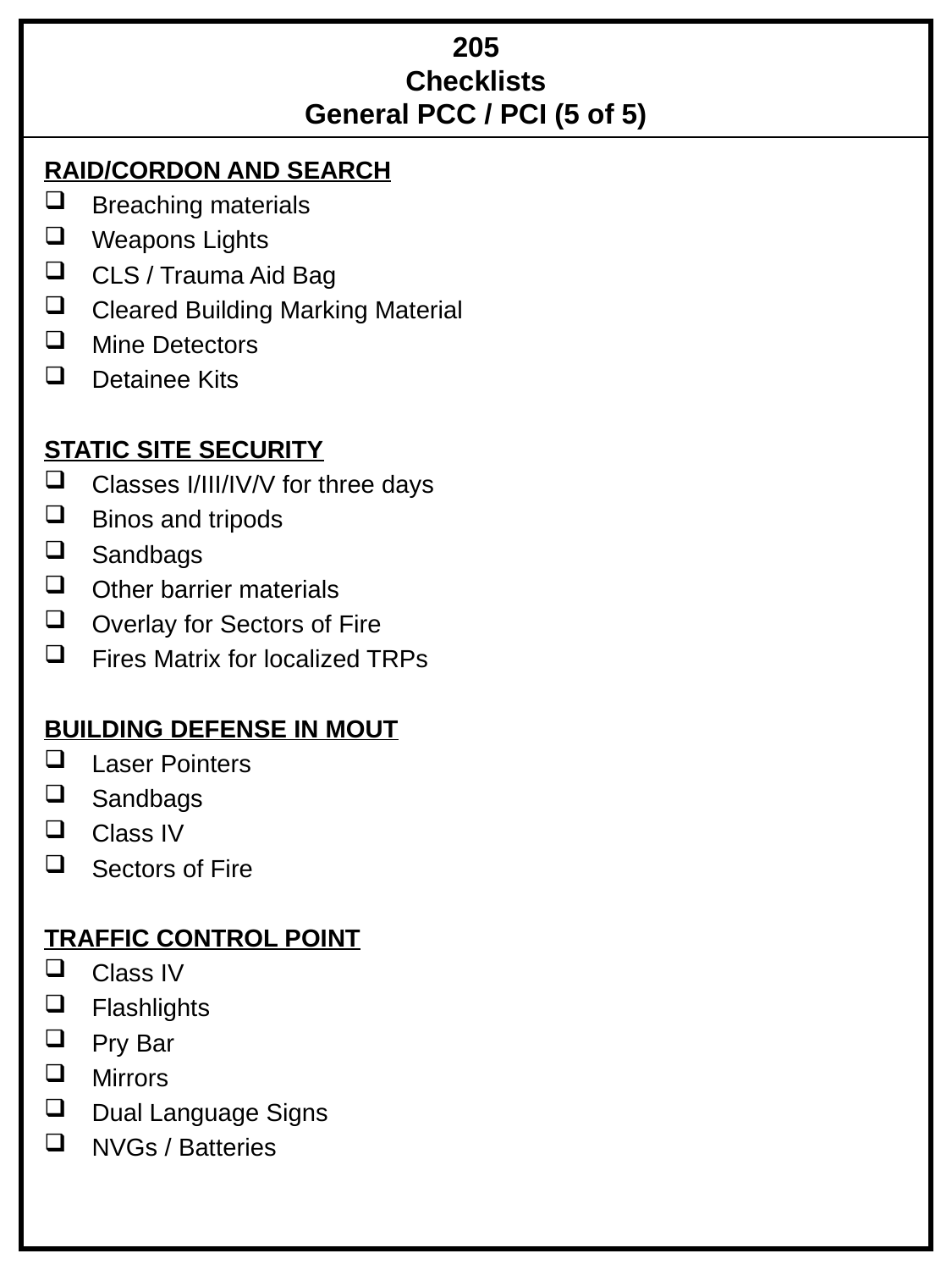

205
Checklists
General PCC / PCI (5 of 5)
RAID/CORDON AND SEARCH
Breaching materials
Weapons Lights
CLS / Trauma Aid Bag
Cleared Building Marking Material
Mine Detectors
Detainee Kits

STATIC SITE SECURITY
Classes I/III/IV/V for three days
Binos and tripods
Sandbags
Other barrier materials
Overlay for Sectors of Fire
Fires Matrix for localized TRPs

BUILDING DEFENSE IN MOUT
Laser Pointers
Sandbags
Class IV
Sectors of Fire

TRAFFIC CONTROL POINT
Class IV
Flashlights
Pry Bar
Mirrors
Dual Language Signs
NVGs / Batteries